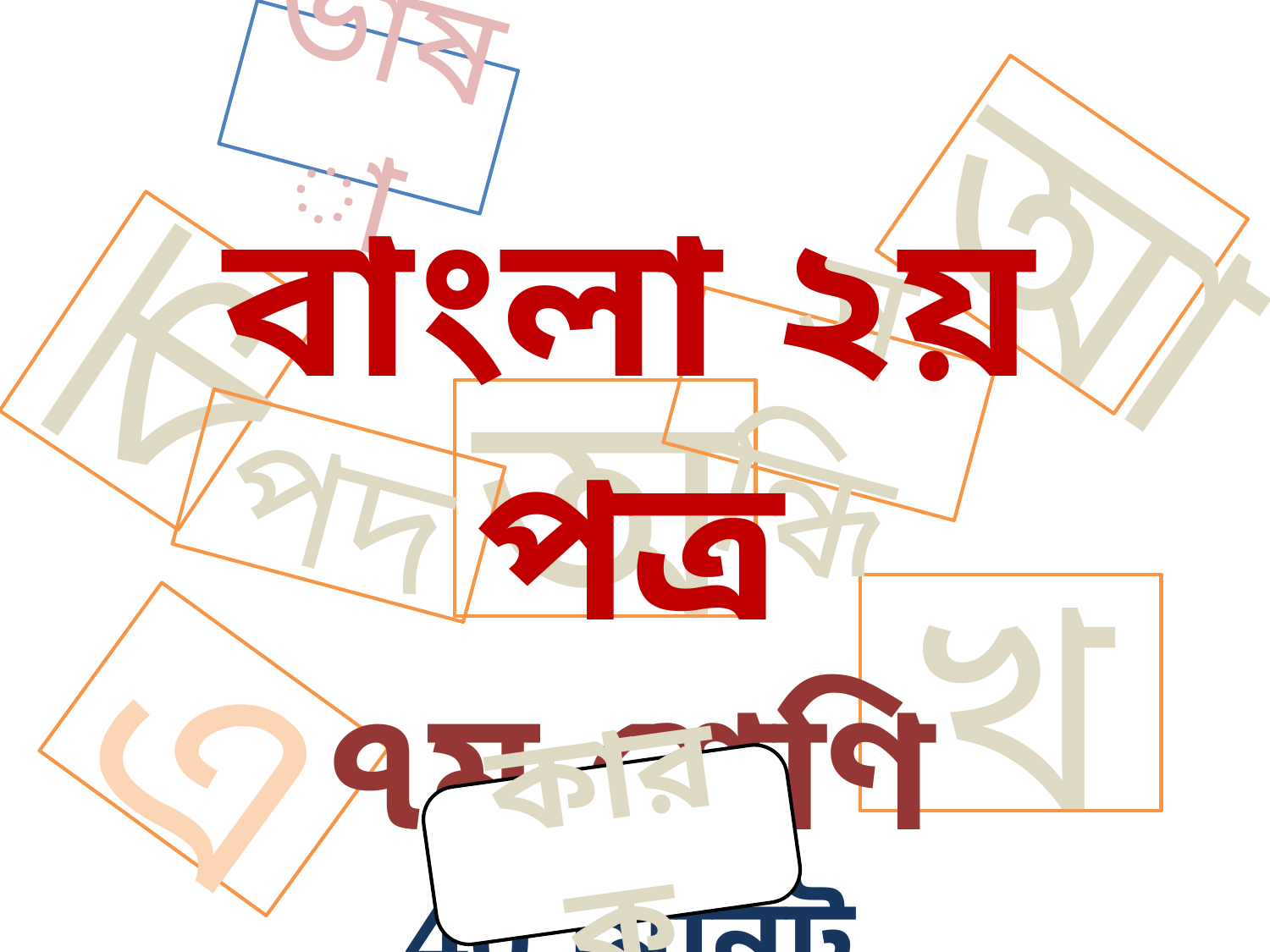

ভাষা
আ
ক
সন্ধি
অ
পদ
খ
এ
বাংলা ২য় পত্র
৭ম শ্রেণি
40 মিনিট
কারক